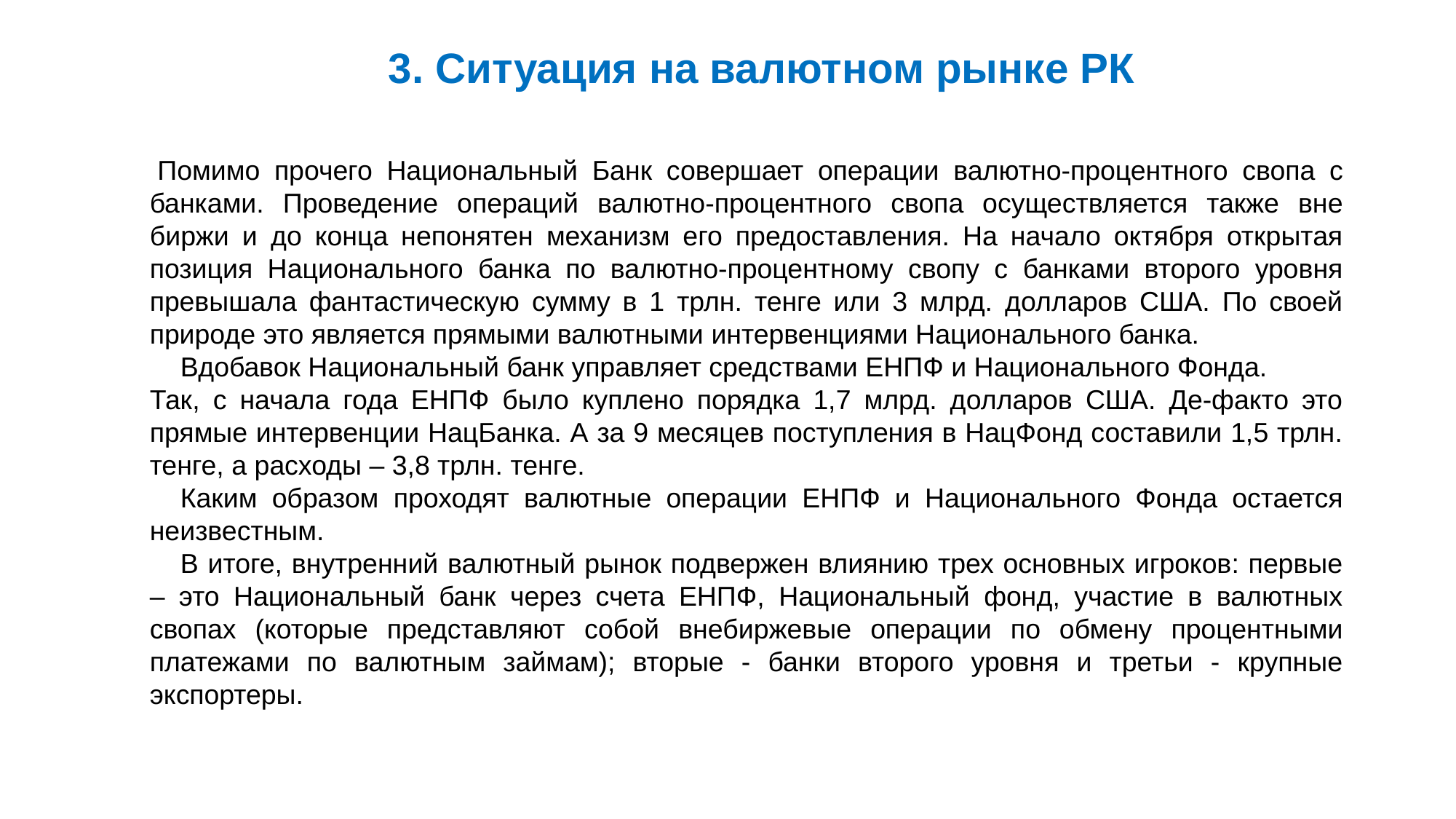

3. Ситуация на валютном рынке РК
 Помимо прочего Национальный Банк совершает операции валютно-процентного свопа с банками. Проведение операций валютно-процентного свопа осуществляется также вне биржи и до конца непонятен механизм его предоставления. На начало октября открытая позиция Национального банка по валютно-процентному свопу с банками второго уровня превышала фантастическую сумму в 1 трлн. тенге или 3 млрд. долларов США. По своей природе это является прямыми валютными интервенциями Национального банка.
    Вдобавок Национальный банк управляет средствами ЕНПФ и Национального Фонда.
Так, с начала года ЕНПФ было куплено порядка 1,7 млрд. долларов США. Де-факто это прямые интервенции НацБанка. А за 9 месяцев поступления в НацФонд составили 1,5 трлн. тенге, а расходы – 3,8 трлн. тенге.
    Каким образом проходят валютные операции ЕНПФ и Национального Фонда остается неизвестным.
    В итоге, внутренний валютный рынок подвержен влиянию трех основных игроков: первые – это Национальный банк через счета ЕНПФ, Национальный фонд, участие в валютных свопах (которые представляют собой внебиржевые операции по обмену процентными платежами по валютным займам); вторые - банки второго уровня и третьи - крупные экспортеры.